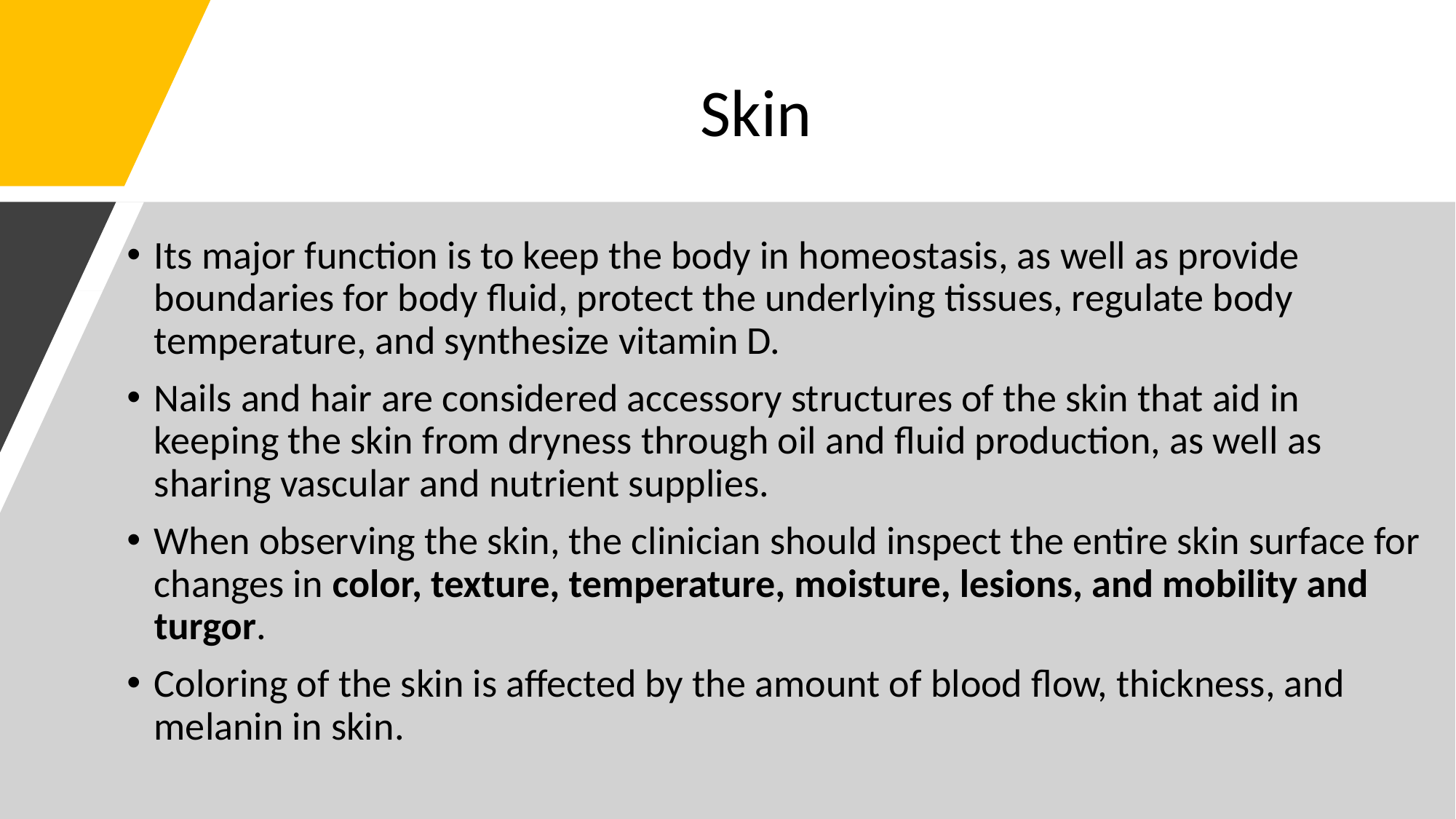

# Skin

Its major function is to keep the body in homeostasis, as well as provide boundaries for body fluid, protect the underlying tissues, regulate body temperature, and synthesize vitamin D.
Nails and hair are considered accessory structures of the skin that aid in keeping the skin from dryness through oil and fluid production, as well as sharing vascular and nutrient supplies.
When observing the skin, the clinician should inspect the entire skin surface for changes in color, texture, temperature, moisture, lesions, and mobility and turgor.
Coloring of the skin is affected by the amount of blood flow, thickness, and melanin in skin.